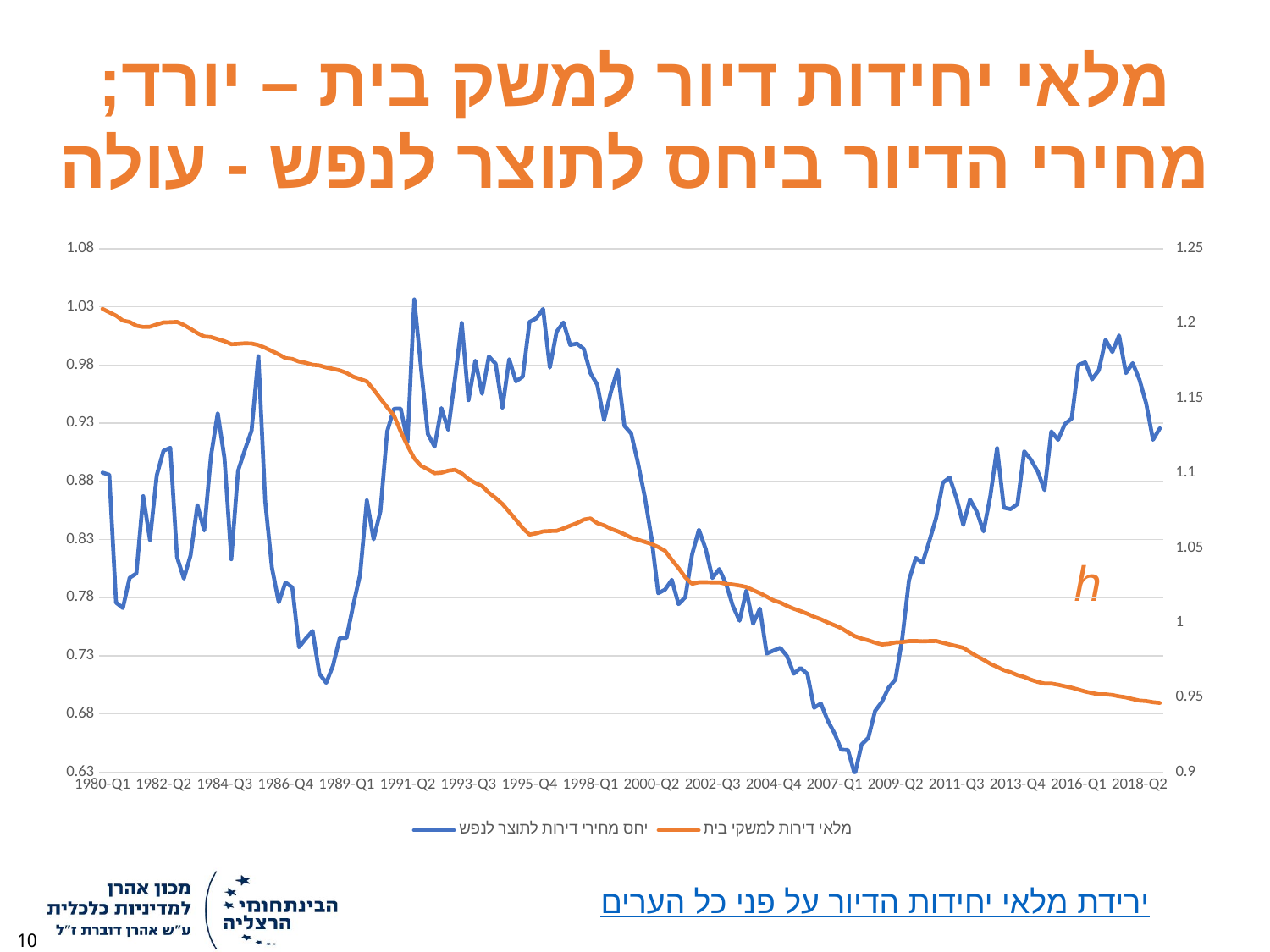

מלאי יחידות דיור למשק בית – יורד;
מחירי הדיור ביחס לתוצר לנפש - עולה

### Chart

| Category | יחס מחירי דירות לתוצר לנפש | מלאי דירות למשקי בית  |
|---|---|---|
| 1980-Q1 | 0.8874056578447225 | 1.2097601051878326 |
| 1980-Q2 | 0.8856178388716972 | 1.2074511783731492 |
| 1980-Q3 | 0.7757585763834938 | 1.2051622068813665 |
| 1980-Q4 | 0.7710069151259928 | 1.201942330398109 |
| 1981-Q1 | 0.796980780044731 | 1.2009940178624798 |
| 1981-Q2 | 0.8008215649948196 | 1.1984962894735287 |
| 1981-Q3 | 0.8672837700979429 | 1.197660188840855 |
| 1981-Q4 | 0.8295464169924468 | 1.197793574442862 |
| 1982-Q1 | 0.8850751862933299 | 1.1993218173815277 |
| 1982-Q2 | 0.9062898039352228 | 1.2006481853864432 |
| 1982-Q3 | 0.9087720495134618 | 1.200827782216806 |
| 1982-Q4 | 0.8148543295952204 | 1.2010658763375432 |
| 1983-Q1 | 0.7964234273643587 | 1.1989853525194265 |
| 1983-Q2 | 0.8163110998445317 | 1.196395611112957 |
| 1983-Q3 | 0.8595426402764438 | 1.193527224639062 |
| 1983-Q4 | 0.8377442932375021 | 1.191284900842673 |
| 1984-Q1 | 0.9015636454204483 | 1.190915408473753 |
| 1984-Q2 | 0.9385560020408105 | 1.1894686279008988 |
| 1984-Q3 | 0.8996927819356929 | 1.1881325158837726 |
| 1984-Q4 | 0.8130017293059143 | 1.1861600329290984 |
| 1985-Q1 | 0.888976887967628 | 1.1863555112752127 |
| 1985-Q2 | 0.9069148997475315 | 1.1867214416346417 |
| 1985-Q3 | 0.9236931986596454 | 1.1865810721147214 |
| 1985-Q4 | 0.9875930192725056 | 1.1855571962052223 |
| 1986-Q1 | 0.8628602974620408 | 1.1836780178605542 |
| 1986-Q2 | 0.8056996901654903 | 1.1815385407711496 |
| 1986-Q3 | 0.7759772733709779 | 1.1793577084774136 |
| 1986-Q4 | 0.7930367066785208 | 1.1767942841955252 |
| 1987-Q1 | 0.7887758898954917 | 1.1762339143438945 |
| 1987-Q2 | 0.7373818365549067 | 1.1744874318378893 |
| 1987-Q3 | 0.7448225627596287 | 1.1736647976159353 |
| 1987-Q4 | 0.7512811037957395 | 1.1723238606927868 |
| 1988-Q1 | 0.7145454814309007 | 1.1719120764412034 |
| 1988-Q2 | 0.7067544587814026 | 1.1705893372133611 |
| 1988-Q3 | 0.7213964743943465 | 1.1696235304581686 |
| 1988-Q4 | 0.7452661473873462 | 1.1686205685898317 |
| 1989-Q1 | 0.7453299992400049 | 1.1668925583473 |
| 1989-Q2 | 0.7738106513606775 | 1.164339874255336 |
| 1989-Q3 | 0.7995648462910463 | 1.1628320887100543 |
| 1989-Q4 | 0.8636748034702225 | 1.1612380194838654 |
| 1990-Q1 | 0.830119441258044 | 1.1557691142041038 |
| 1990-Q2 | 0.8543958171038609 | 1.1497562705584685 |
| 1990-Q3 | 0.922863743826741 | 1.1439363177593358 |
| 1990-Q4 | 0.9423163956081527 | 1.1384469185343398 |
| 1991-Q1 | 0.9424726735057906 | 1.1277097817478348 |
| 1991-Q2 | 0.9139326492645882 | 1.1181118212955838 |
| 1991-Q3 | 1.036408954241985 | 1.1097782887446095 |
| 1991-Q4 | 0.9775144852951504 | 1.104790121474407 |
| 1992-Q1 | 0.9207217279710653 | 1.1024989234518523 |
| 1992-Q2 | 0.9097892453975334 | 1.0998346243244819 |
| 1992-Q3 | 0.9429355880465322 | 1.1001632221854518 |
| 1992-Q4 | 0.9242558018294218 | 1.1015437316930483 |
| 1993-Q1 | 0.9680274311664415 | 1.1021593022106522 |
| 1993-Q2 | 1.0161305039817434 | 1.0997040465138532 |
| 1993-Q3 | 0.9497583400864031 | 1.0959720934047354 |
| 1993-Q4 | 0.9837121671215606 | 1.0933668342130827 |
| 1994-Q1 | 0.955237473902738 | 1.0912767581537455 |
| 1994-Q2 | 0.9873306436096265 | 1.0868310651596373 |
| 1994-Q3 | 0.981115978748044 | 1.083326640886913 |
| 1994-Q4 | 0.9429584922975349 | 1.0792986754021805 |
| 1995-Q1 | 0.9848905772934151 | 1.0740035723822146 |
| 1995-Q2 | 0.9659698492054937 | 1.0686980270842068 |
| 1995-Q3 | 0.9700074793019018 | 1.0631803459112519 |
| 1995-Q4 | 1.016977016922584 | 1.0588451850416587 |
| 1996-Q1 | 1.0201059580127634 | 1.0596916430994128 |
| 1996-Q2 | 1.028157219703882 | 1.0609875638540585 |
| 1996-Q3 | 0.977829741051484 | 1.0612410071855063 |
| 1996-Q4 | 1.008618644064635 | 1.0613539426644467 |
| 1997-Q1 | 1.0165475911542676 | 1.0629624344308903 |
| 1997-Q2 | 0.9972159990024456 | 1.0648361625182055 |
| 1997-Q3 | 0.9983998093339854 | 1.0665434911989067 |
| 1997-Q4 | 0.9938437199720499 | 1.0688612744689612 |
| 1998-Q1 | 0.9729211031544295 | 1.0696234876879076 |
| 1998-Q2 | 0.9630061092611956 | 1.0664736586248802 |
| 1998-Q3 | 0.9326953745270132 | 1.0650136457566743 |
| 1998-Q4 | 0.9566994100294001 | 1.0627306611767955 |
| 1999-Q1 | 0.9758685536842528 | 1.0610710093356375 |
| 1999-Q2 | 0.9277281883187034 | 1.0590711152111838 |
| 1999-Q3 | 0.9210246763086208 | 1.0568114867422254 |
| 1999-Q4 | 0.8960101899791825 | 1.055362775244637 |
| 2000-Q1 | 0.8672004846526181 | 1.0539721323548015 |
| 2000-Q2 | 0.8316618377261037 | 1.052567962779503 |
| 2000-Q3 | 0.7837519772554115 | 1.0504958429897653 |
| 2000-Q4 | 0.7868460687823604 | 1.0479838134177146 |
| 2001-Q1 | 0.7952640109388648 | 1.0419463556873176 |
| 2001-Q2 | 0.7743690891519065 | 1.0364067325837405 |
| 2001-Q3 | 0.7804109193923705 | 1.030145485043364 |
| 2001-Q4 | 0.8171691910108331 | 1.02591585030838 |
| 2002-Q1 | 0.8383372294739125 | 1.0269297321772635 |
| 2002-Q2 | 0.8217561563081066 | 1.0269628582326964 |
| 2002-Q3 | 0.7969002486962634 | 1.0267856813786453 |
| 2002-Q4 | 0.8045828472784556 | 1.0268756376630024 |
| 2003-Q1 | 0.7919888838856646 | 1.0257822074566645 |
| 2003-Q2 | 0.7730198164772659 | 1.0254252577429361 |
| 2003-Q3 | 0.7601684720837336 | 1.0247341187432677 |
| 2003-Q4 | 0.7861246328069227 | 1.0237741266866776 |
| 2004-Q1 | 0.7576607763610593 | 1.0216443969270261 |
| 2004-Q2 | 0.7705183687767119 | 1.0196305857763963 |
| 2004-Q3 | 0.731916779515768 | 1.0173018509609983 |
| 2004-Q4 | 0.7344615099635033 | 1.0147946227115268 |
| 2005-Q1 | 0.7368096869802624 | 1.0134074125255341 |
| 2005-Q2 | 0.7297771018694083 | 1.011137056764939 |
| 2005-Q3 | 0.7145569108268338 | 1.0092100354574334 |
| 2005-Q4 | 0.719499109578022 | 1.007651072977806 |
| 2006-Q1 | 0.7143813890000278 | 1.005884974363438 |
| 2006-Q2 | 0.6853030641467375 | 1.0038519128861487 |
| 2006-Q3 | 0.6889147892045513 | 1.0021841450773197 |
| 2006-Q4 | 0.6743474117453933 | 1.0000417576857936 |
| 2007-Q1 | 0.6634601918505197 | 0.9981918234852123 |
| 2007-Q2 | 0.6492561147374798 | 0.9962345358833031 |
| 2007-Q3 | 0.6489165025485847 | 0.9934494261733361 |
| 2007-Q4 | 0.6280522032494377 | 0.9909047819464145 |
| 2008-Q1 | 0.6536076965617931 | 0.9892773730836668 |
| 2008-Q2 | 0.6594935188287593 | 0.9881081696083657 |
| 2008-Q3 | 0.6825210122426555 | 0.986526128990547 |
| 2008-Q4 | 0.6904475676833208 | 0.985343135069608 |
| 2009-Q1 | 0.7027596870168971 | 0.9857322046834838 |
| 2009-Q2 | 0.7095776635600352 | 0.986737042834238 |
| 2009-Q3 | 0.744955265816126 | 0.9869712231498443 |
| 2009-Q4 | 0.7949771498306538 | 0.9876080229511508 |
| 2010-Q1 | 0.814105048977839 | 0.9876746485734914 |
| 2010-Q2 | 0.8099000228445018 | 0.987420725962274 |
| 2010-Q3 | 0.8286732528742038 | 0.9875861997427771 |
| 2010-Q4 | 0.8484573311530903 | 0.9876890188550097 |
| 2011-Q1 | 0.8788653638521978 | 0.9864697818557703 |
| 2011-Q2 | 0.8832384056157346 | 0.9853020020297968 |
| 2011-Q3 | 0.8657059640382528 | 0.984268812885658 |
| 2011-Q4 | 0.8427534926467755 | 0.9831085157350085 |
| 2012-Q1 | 0.8643609395272202 | 0.9802289881101454 |
| 2012-Q2 | 0.8539349138745068 | 0.9775021509317643 |
| 2012-Q3 | 0.8369779440203376 | 0.9750899201577808 |
| 2012-Q4 | 0.8674352739653123 | 0.9723937561317081 |
| 2013-Q1 | 0.9084785218135601 | 0.9703156825424378 |
| 2013-Q2 | 0.8573580514151978 | 0.9681664876513693 |
| 2013-Q3 | 0.856131334298088 | 0.9667634086139353 |
| 2013-Q4 | 0.8605330440825517 | 0.9648499214723196 |
| 2014-Q1 | 0.9057987974956567 | 0.963614482797676 |
| 2014-Q2 | 0.8985150384806427 | 0.961732075058748 |
| 2014-Q3 | 0.8883311362320248 | 0.9603024752956674 |
| 2014-Q4 | 0.8724636812552488 | 0.9591821308603723 |
| 2015-Q1 | 0.9228176521560445 | 0.9591979632269745 |
| 2015-Q2 | 0.9156924174255817 | 0.958417894637373 |
| 2015-Q3 | 0.9292813601970261 | 0.9573785041771754 |
| 2015-Q4 | 0.9339578108872159 | 0.9564411184486371 |
| 2016-Q1 | 0.9799838902192999 | 0.9551932453416481 |
| 2016-Q2 | 0.9823078956987137 | 0.9538353699584006 |
| 2016-Q3 | 0.9676333760258177 | 0.9528825819182715 |
| 2016-Q4 | 0.975494161639436 | 0.9520212474545167 |
| 2017-Q1 | 1.0016474943952467 | 0.9520206596641042 |
| 2017-Q2 | 0.9911812130843826 | 0.9515452208064682 |
| 2017-Q3 | 1.005340303028531 | 0.9506811085275844 |
| 2017-Q4 | 0.9730140217212221 | 0.9499797436762208 |
| 2018-Q1 | 0.9815807043040579 | 0.9488386374929952 |
| 2018-Q2 | 0.967395626434321 | 0.947835782783368 |
| 2018-Q3 | 0.9466370252544904 | 0.9474968357710553 |
| 2018-Q4 | 0.9156827914347531 | 0.946737197859965 |
| 2019-Q1 | 0.9255072215914953 | 0.9462726199634927 |
h
ירידת מלאי יחידות הדיור על פני כל הערים